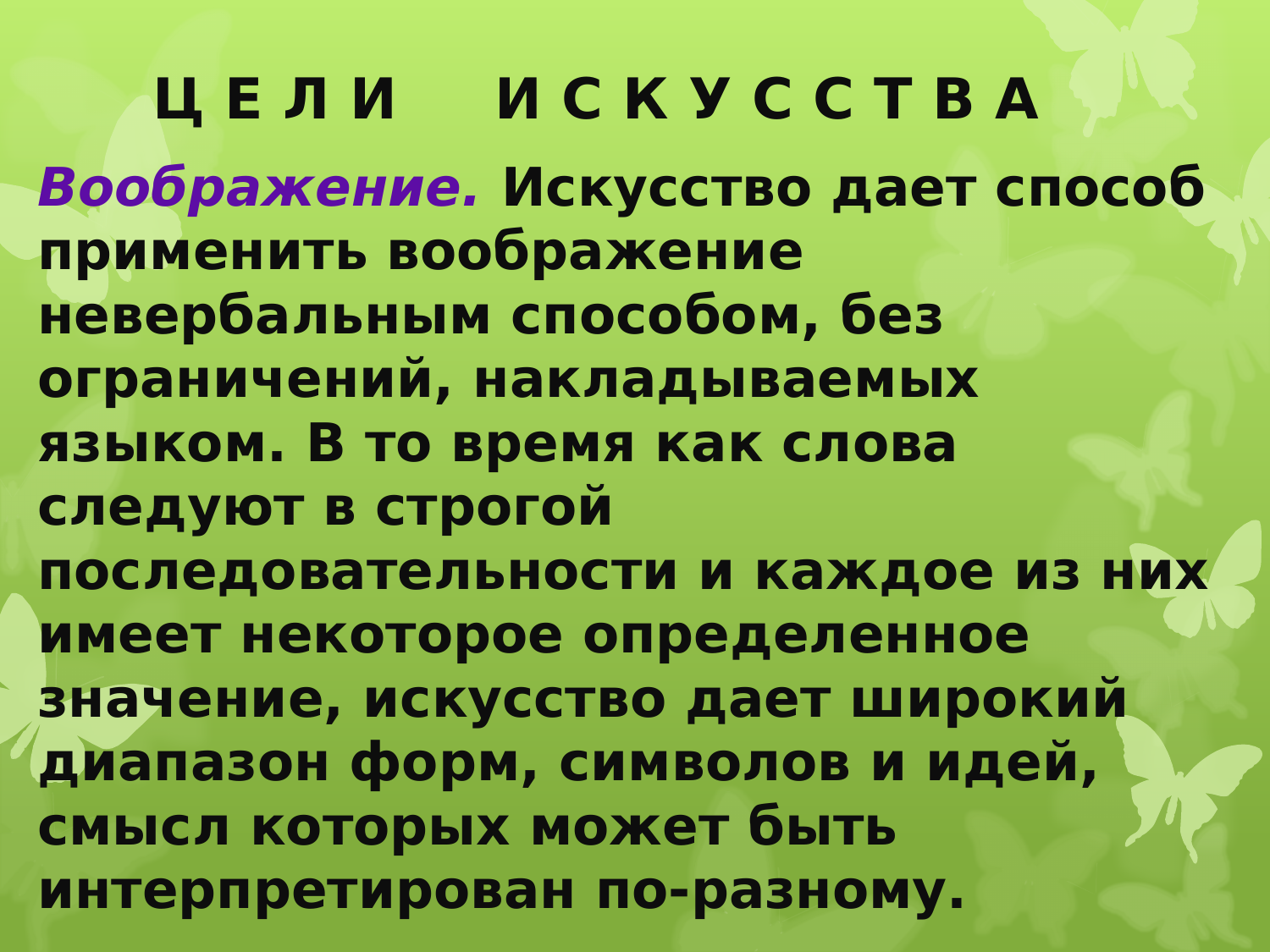

# Ц Е Л И     И С К У С С Т В А
Воображение. Искусство дает способ применить воображение невербальным способом, без ограничений, накладываемых языком. В то время как слова следуют в строгой последовательности и каждое из них имеет некоторое определенное значение, искусство дает широкий диапазон форм, символов и идей, смысл которых может быть интерпретирован по-разному.